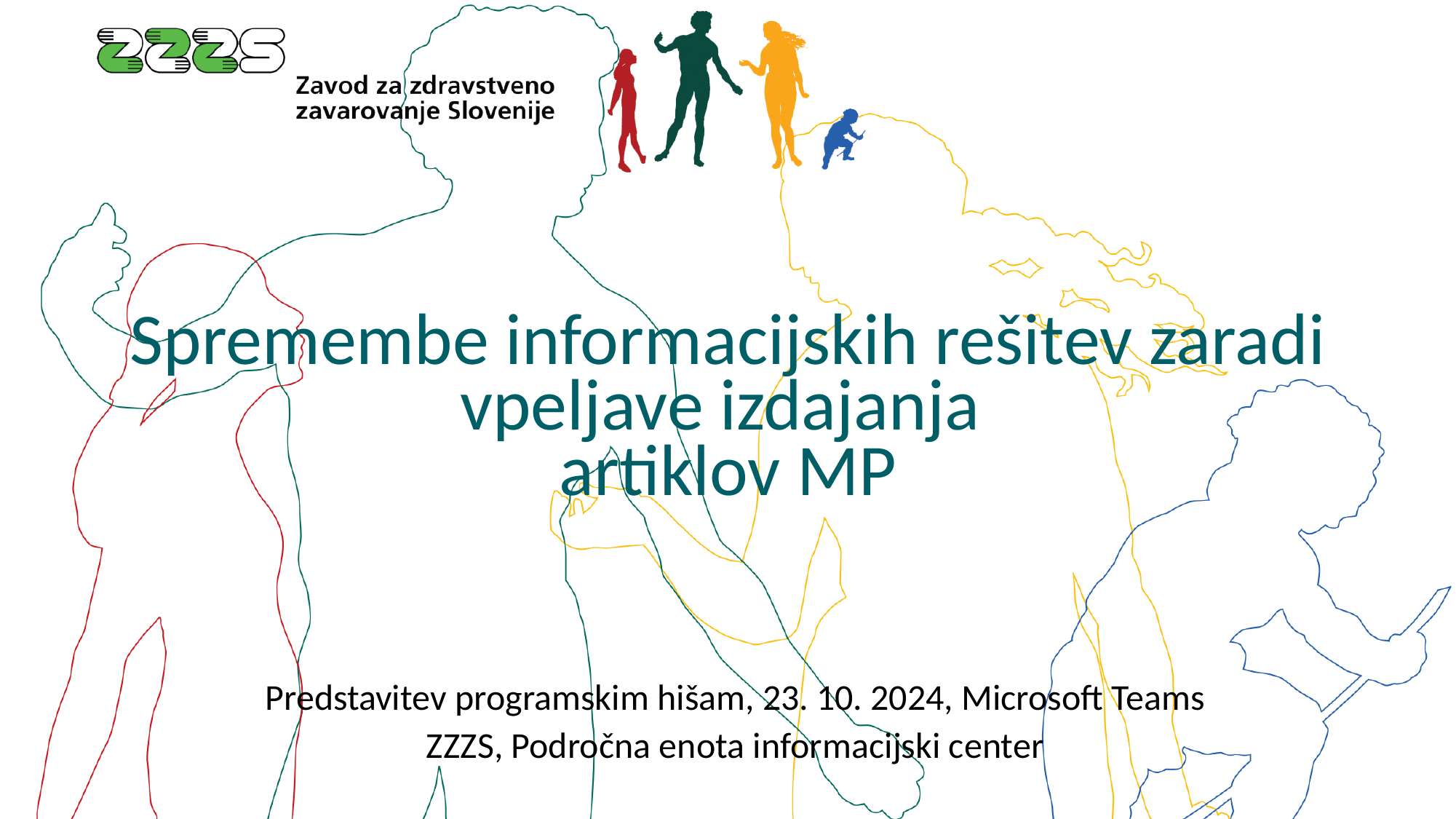

# Spremembe informacijskih rešitev zaradi vpeljave izdajanja artiklov MP
Predstavitev programskim hišam, 23. 10. 2024, Microsoft Teams
ZZZS, Področna enota informacijski center